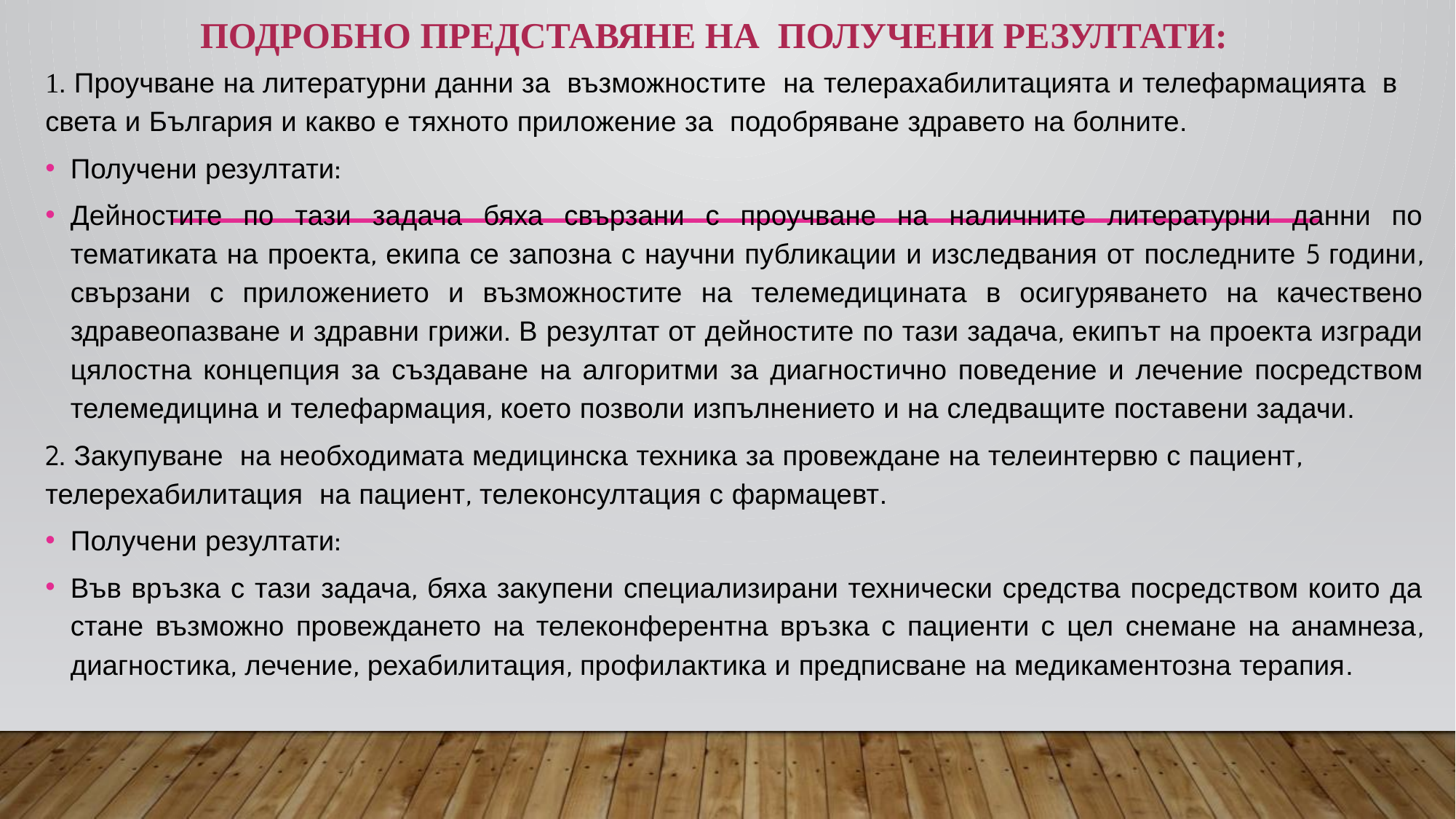

# Подробно представяне на  получени резултати:
1. Проучване на литературни данни за  възможностите  на телерахабилитацията и телефармацията  в света и България и какво е тяхното приложение за  подобряване здравето на болните.
Получени резултати:
Дейностите по тази задача бяха свързани с проучване на наличните литературни данни по тематиката на проекта, екипа се запозна с научни публикации и изследвания от последните 5 години, свързани с приложението и възможностите на телемедицината в осигуряването на качествено здравеопазване и здравни грижи. В резултат от дейностите по тази задача, екипът на проекта изгради цялостна концепция за създаване на алгоритми за диагностично поведение и лечение посредством телемедицина и телефармация, което позволи изпълнението и на следващите поставени задачи.
2. Закупуване  на необходимата медицинска техника за провеждане на телеинтервю с пациент, телерехабилитация  на пациент, телеконсултация с фармацевт.
Получени резултати:
Във връзка с тази задача, бяха закупени специализирани технически средства посредством които да стане възможно провеждането на телеконферентна връзка с пациенти с цел снемане на анамнеза, диагностика, лечение, рехабилитация, профилактика и предписване на медикаментозна терапия.